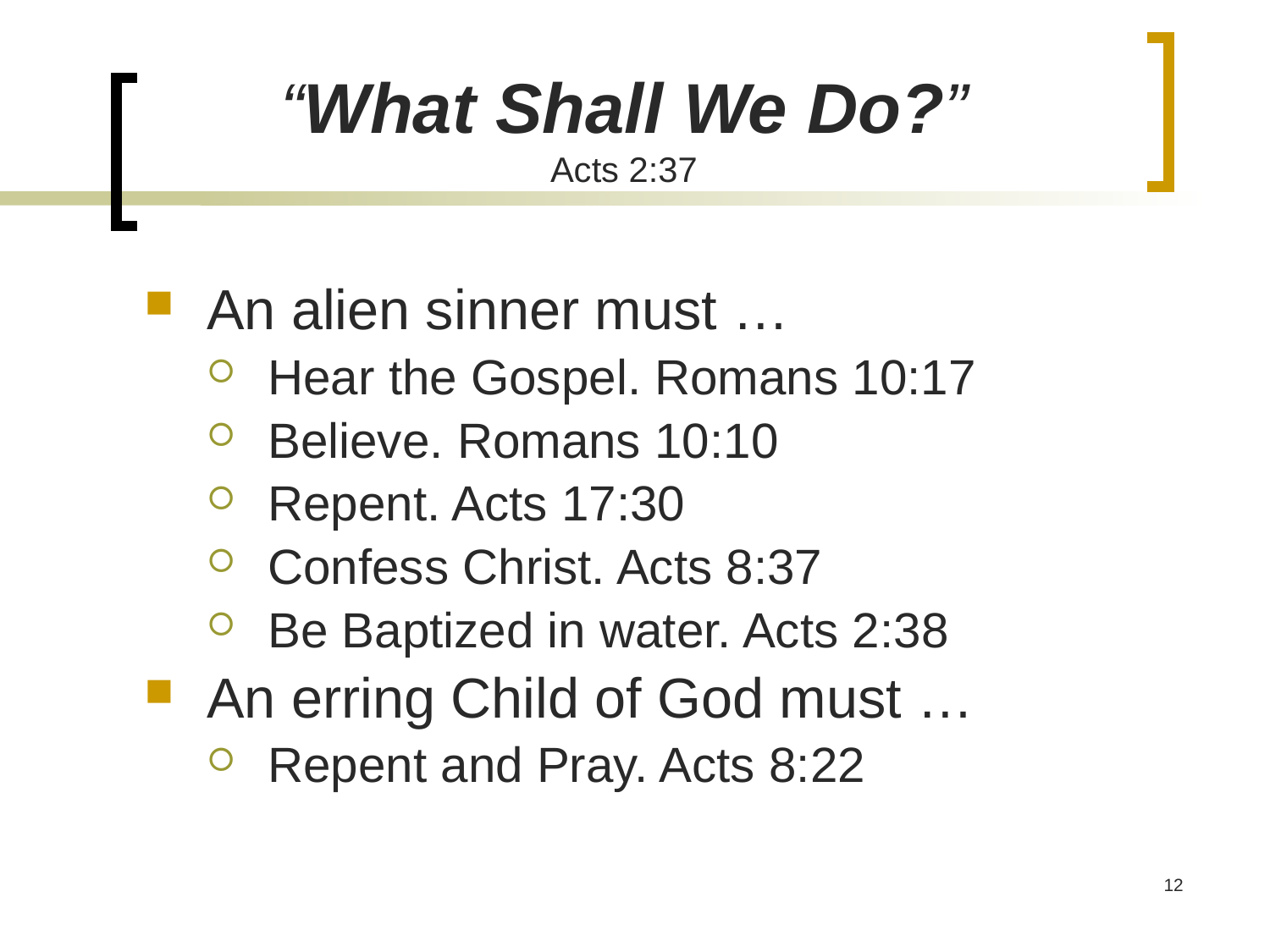

# “What Shall We Do?” Acts 2:37
An alien sinner must …
Hear the Gospel. Romans 10:17
Believe. Romans 10:10
Repent. Acts 17:30
Confess Christ. Acts 8:37
Be Baptized in water. Acts 2:38
An erring Child of God must …
Repent and Pray. Acts 8:22
12